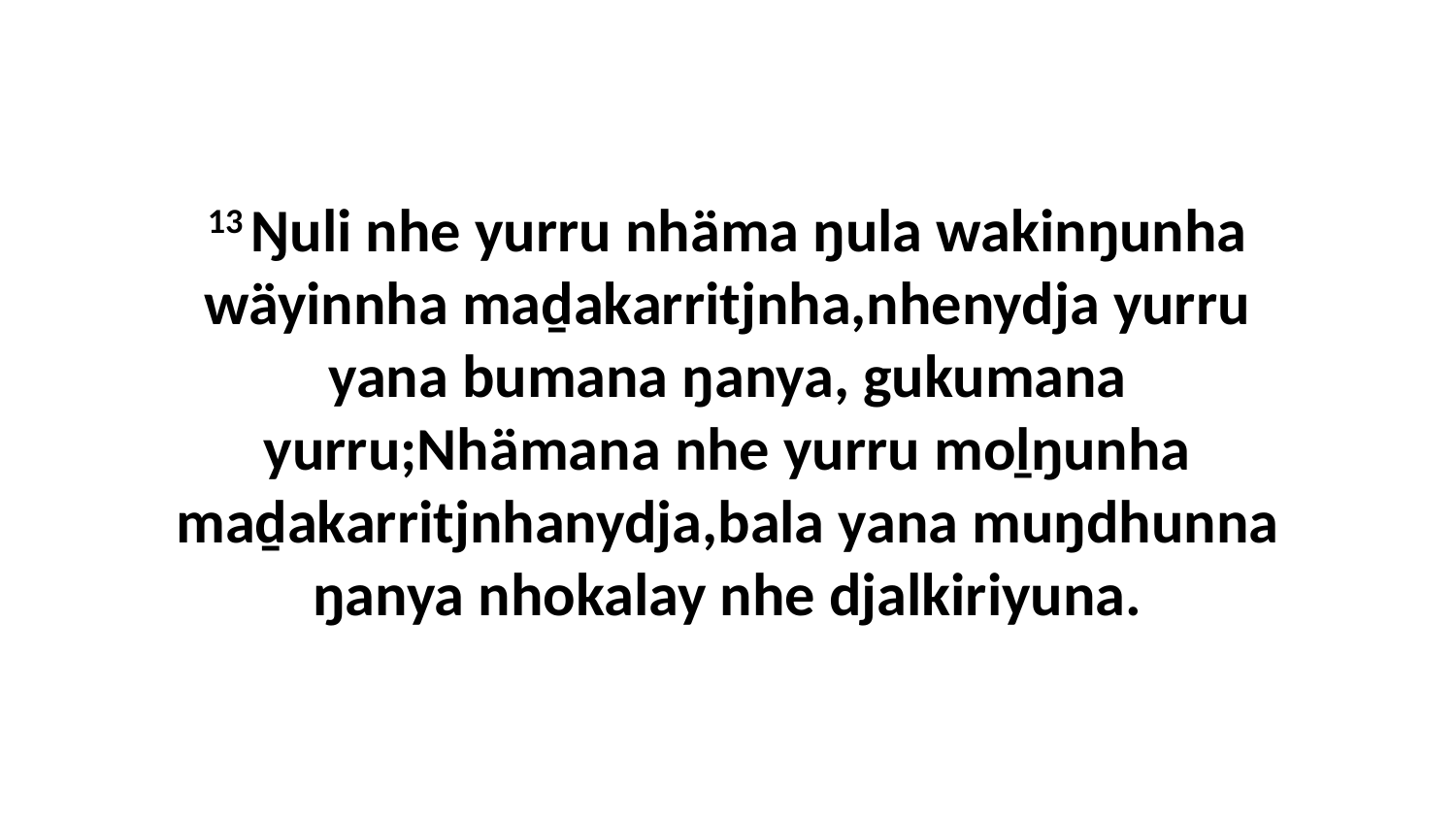

13 Ŋuli nhe yurru nhäma ŋula wakinŋunha wäyinnha maḏakarritjnha,nhenydja yurru yana bumana ŋanya, gukumana yurru;Nhämana nhe yurru moḻŋunha maḏakarritjnhanydja,bala yana muŋdhunna ŋanya nhokalay nhe djalkiriyuna.